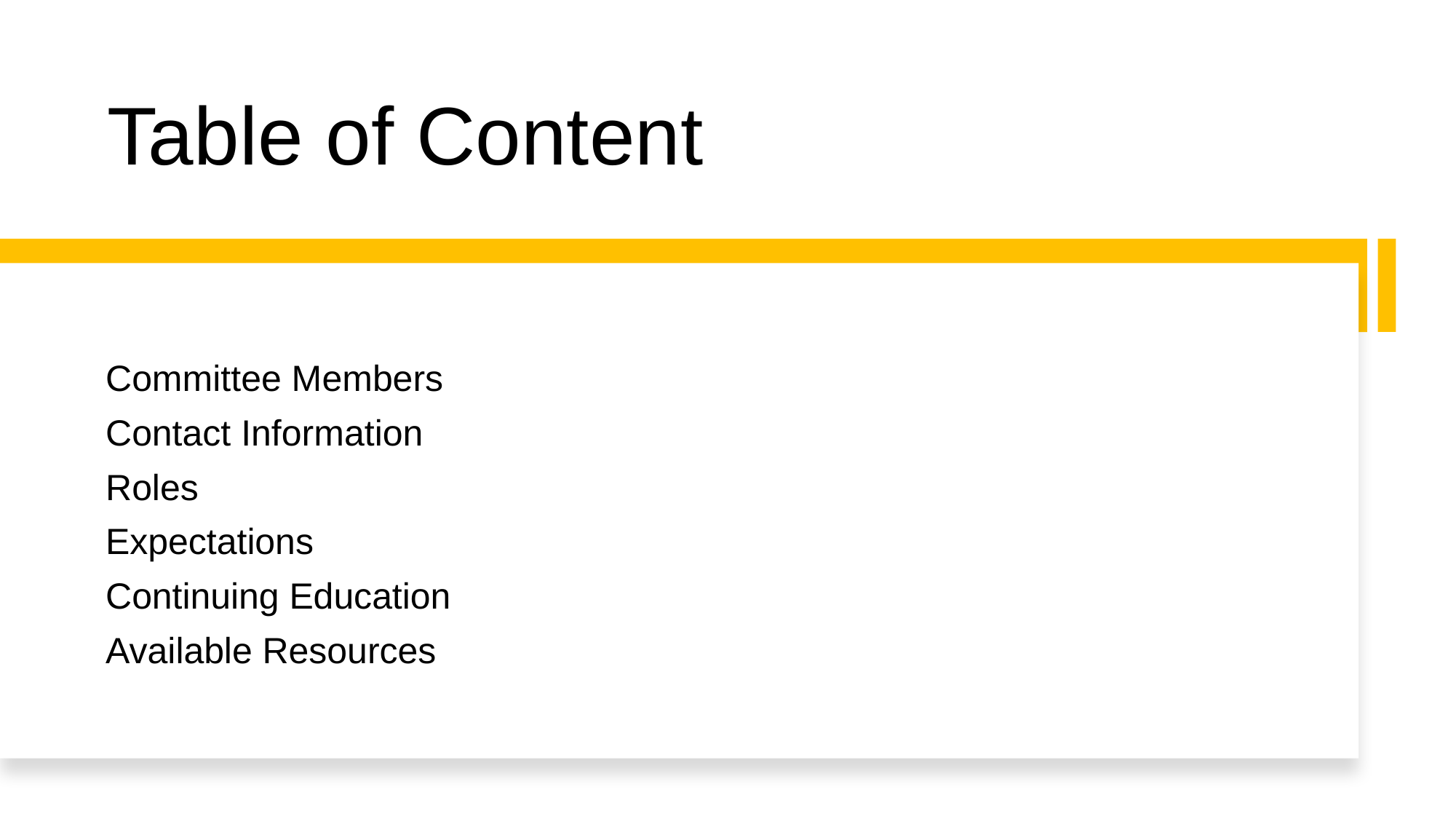

# Table of Content

Committee Members
Contact Information
Roles
Expectations
Continuing Education
Available Resources